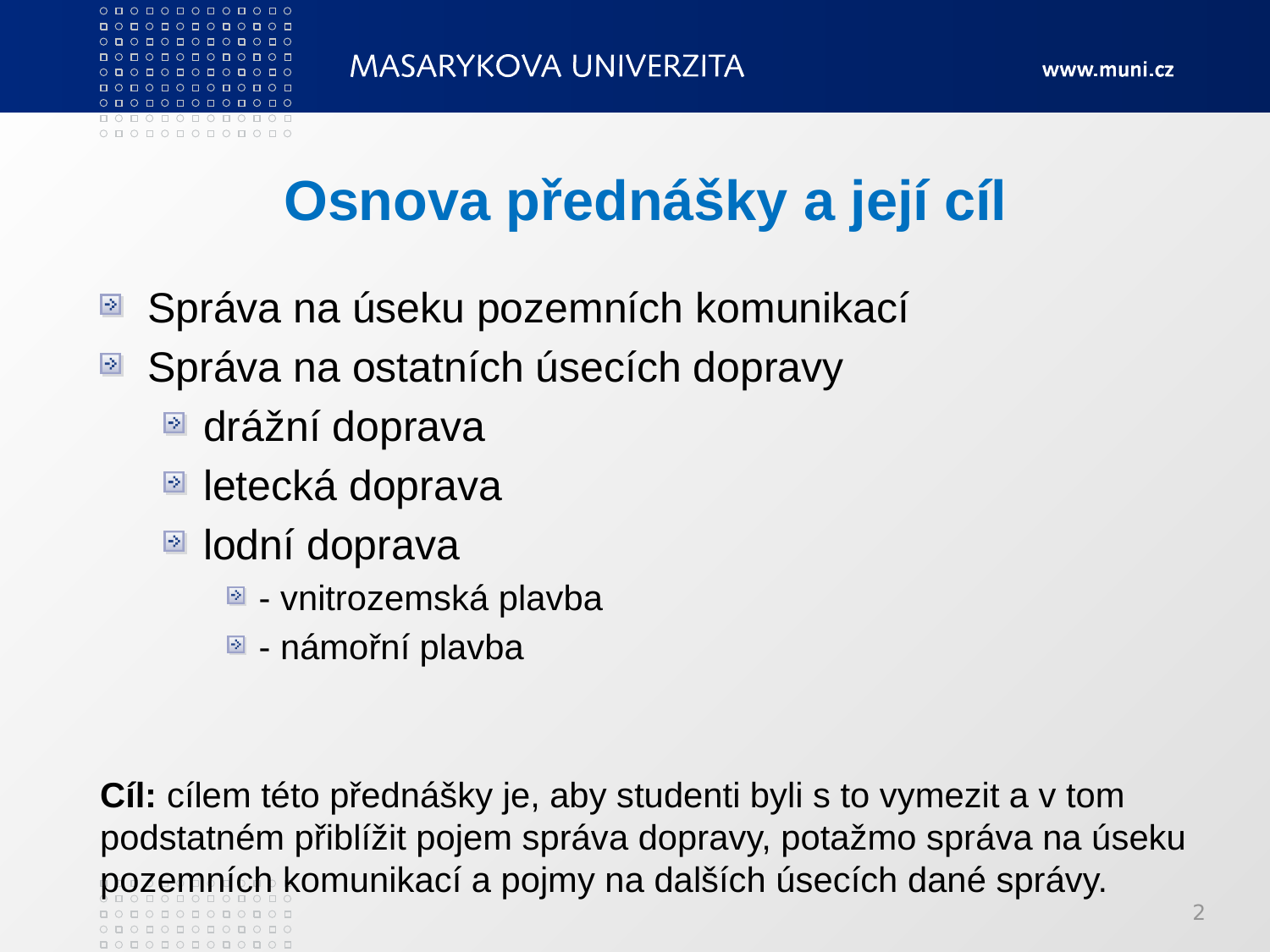

# Osnova přednášky a její cíl
Správa na úseku pozemních komunikací
Správa na ostatních úsecích dopravy
drážní doprava
letecká doprava
lodní doprava
- vnitrozemská plavba
- námořní plavba

Cíl: cílem této přednášky je, aby studenti byli s to vymezit a v tom podstatném přiblížit pojem správa dopravy, potažmo správa na úseku pozemních komunikací a pojmy na dalších úsecích dané správy.

2